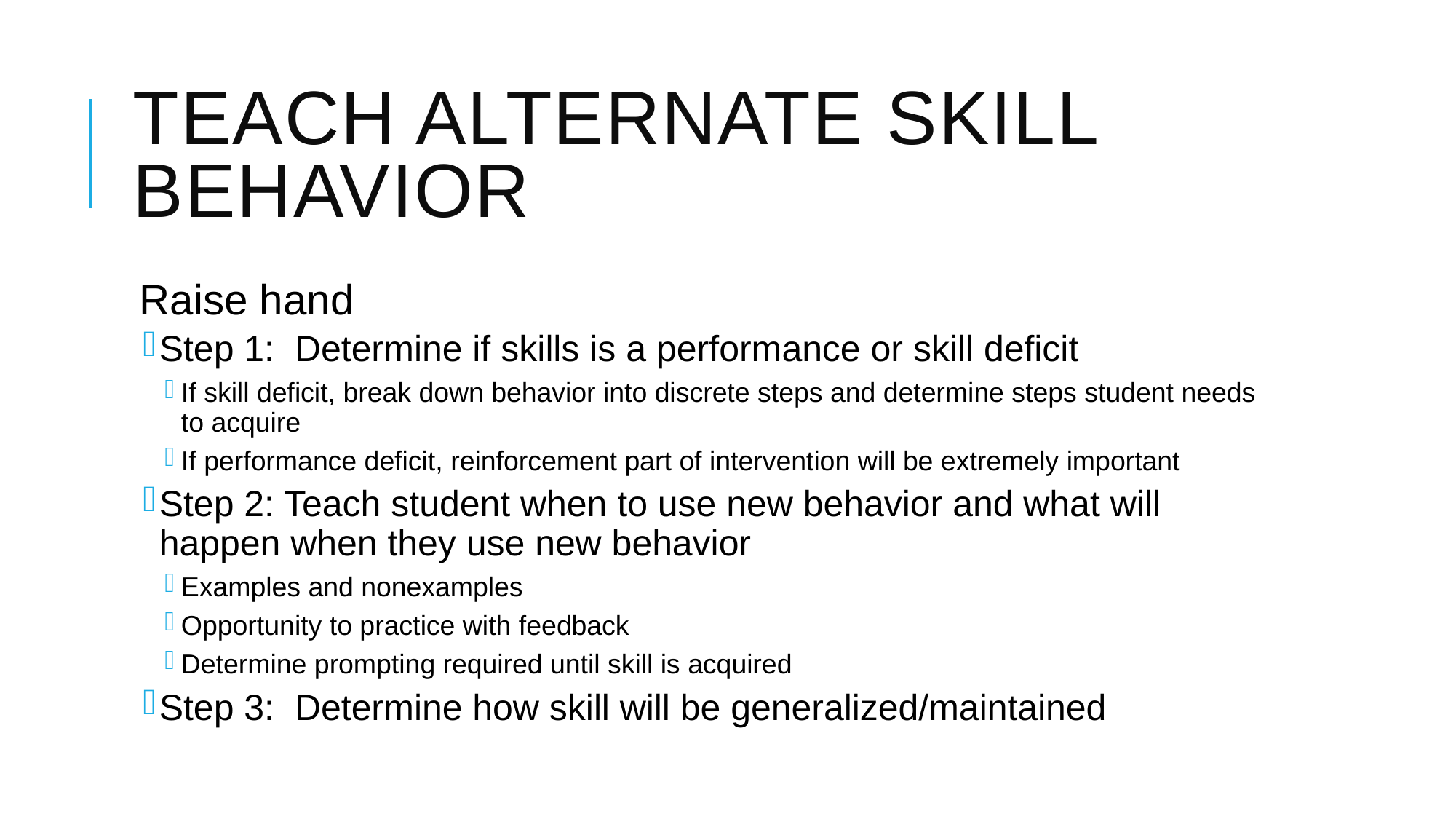

# Teach Alternate Skill Behavior
Raise hand
Step 1:  Determine if skills is a performance or skill deficit
If skill deficit, break down behavior into discrete steps and determine steps student needs to acquire
If performance deficit, reinforcement part of intervention will be extremely important
Step 2: Teach student when to use new behavior and what will happen when they use new behavior
Examples and nonexamples
Opportunity to practice with feedback
Determine prompting required until skill is acquired
Step 3:  Determine how skill will be generalized/maintained